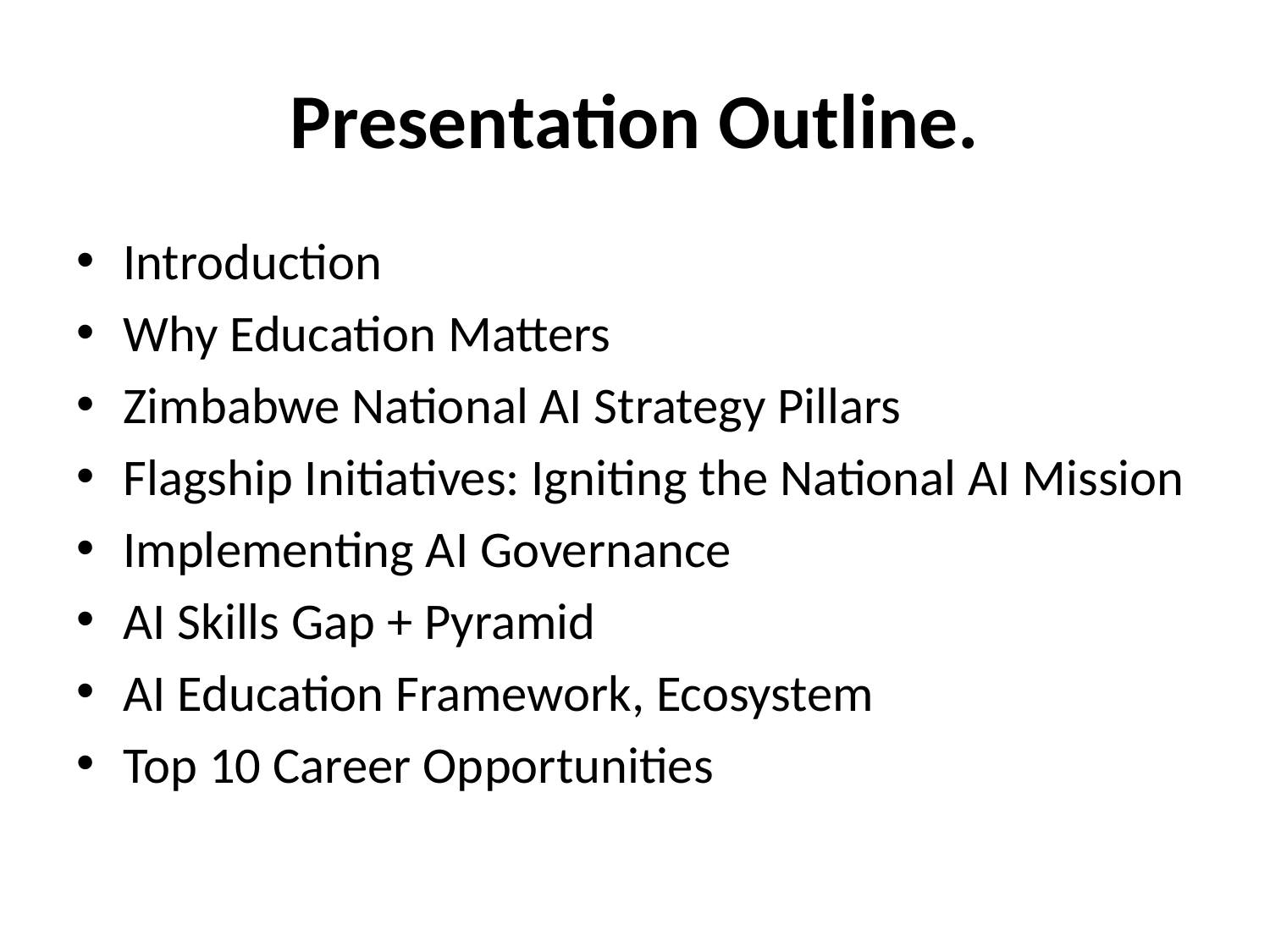

# Presentation Outline.
Introduction
Why Education Matters
Zimbabwe National AI Strategy Pillars
Flagship Initiatives: Igniting the National AI Mission
Implementing AI Governance
AI Skills Gap + Pyramid
AI Education Framework, Ecosystem
Top 10 Career Opportunities